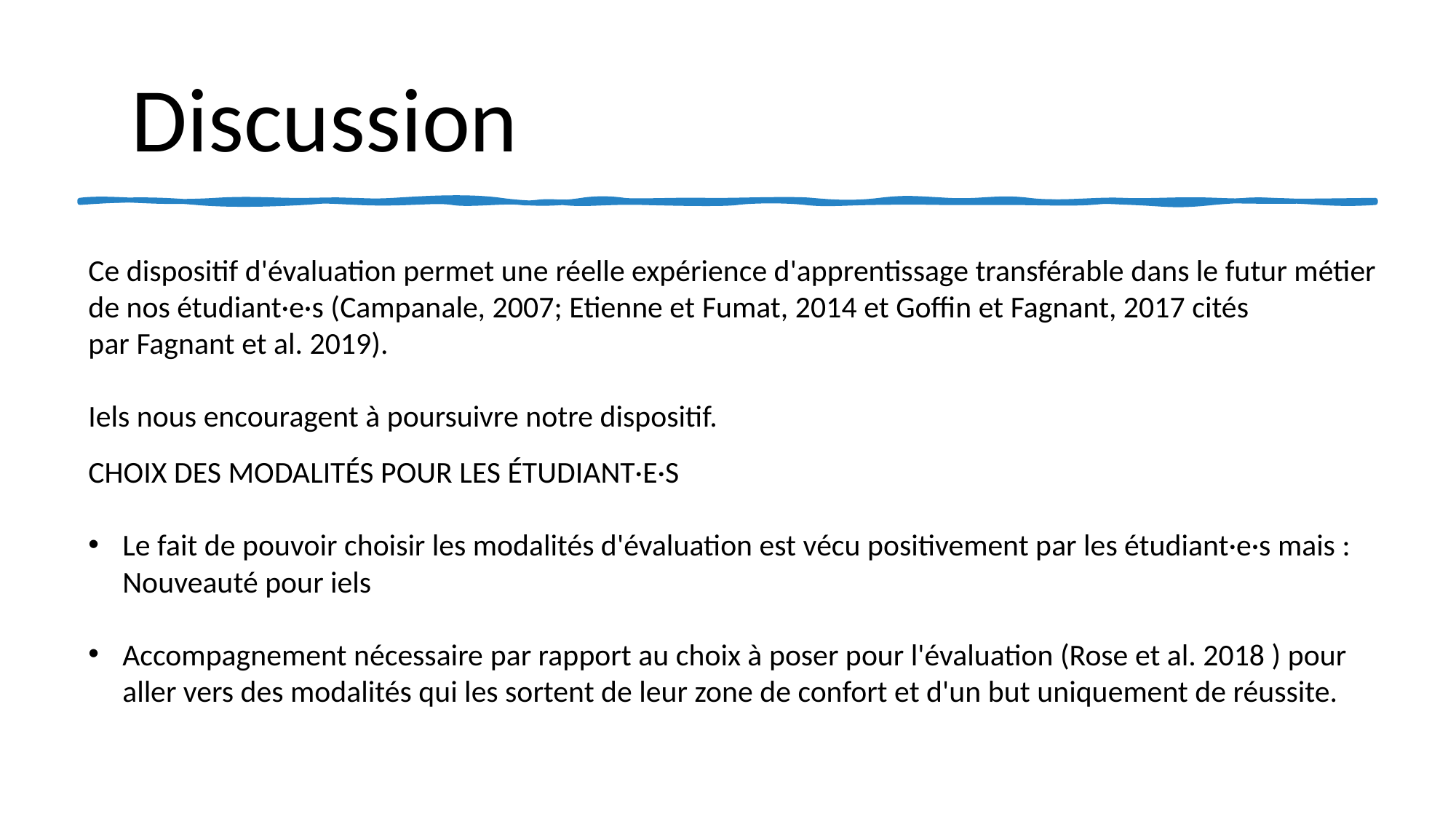

Discussion

Ce dispositif d'évaluation permet une réelle expérience d'apprentissage transférable dans le futur métier de nos étudiant·e·s (Campanale, 2007; Etienne et Fumat, 2014 et Goffin et Fagnant, 2017 cités par Fagnant et al. 2019).

Iels nous encouragent à poursuivre notre dispositif.

Choix des modalités pour les étudiant·e·s

Le fait de pouvoir choisir les modalités d'évaluation est vécu positivement par les étudiant·e·s mais : Nouveauté pour iels

Accompagnement nécessaire par rapport au choix à poser pour l'évaluation (Rose et al. 2018 ) pour aller vers des modalités qui les sortent de leur zone de confort et d'un but uniquement de réussite.